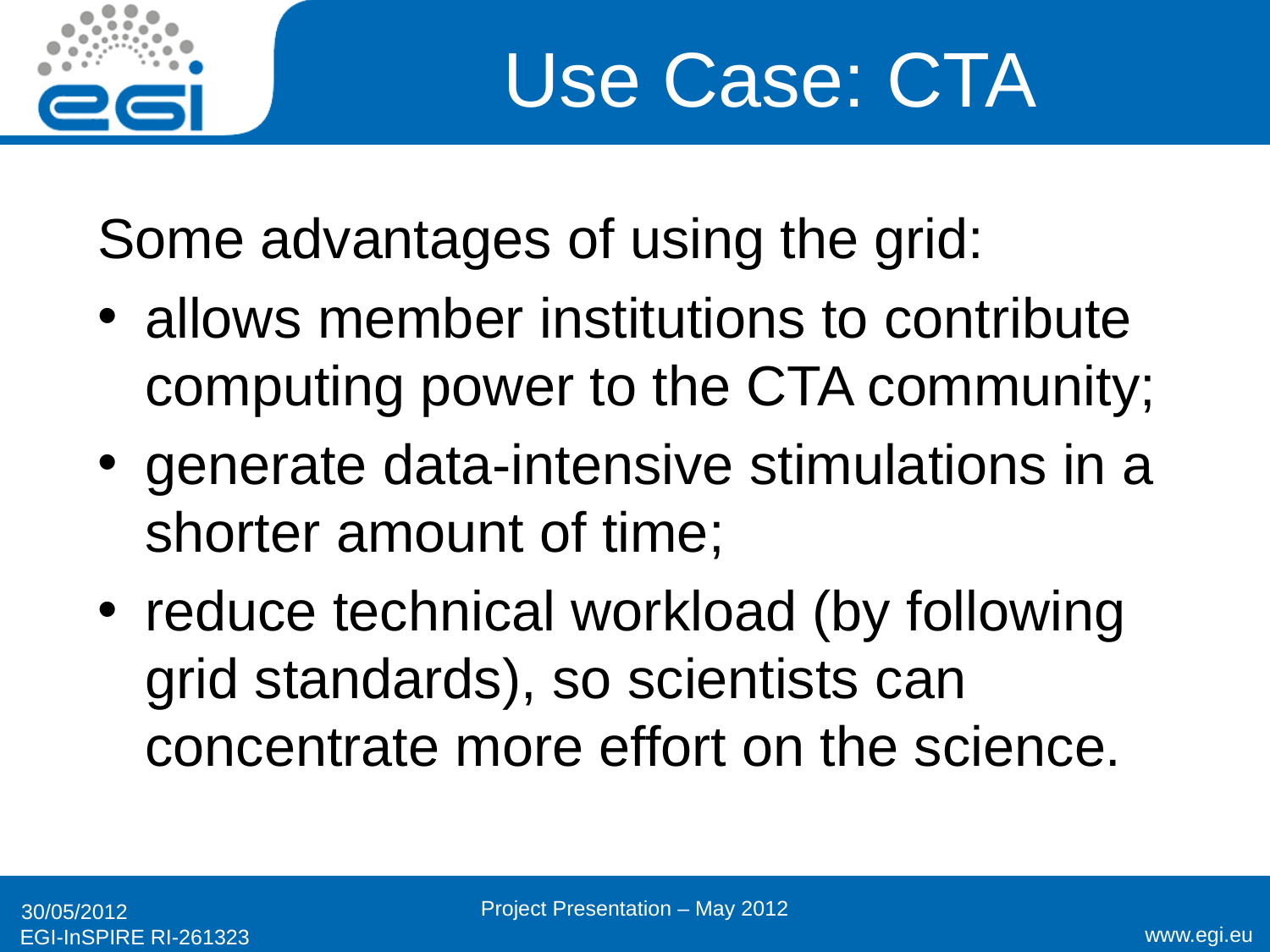

# Use Case: CTA
Some advantages of using the grid:
allows member institutions to contribute computing power to the CTA community;
generate data-intensive stimulations in a shorter amount of time;
reduce technical workload (by following grid standards), so scientists can concentrate more effort on the science.
Project Presentation – May 2012
30/05/2012